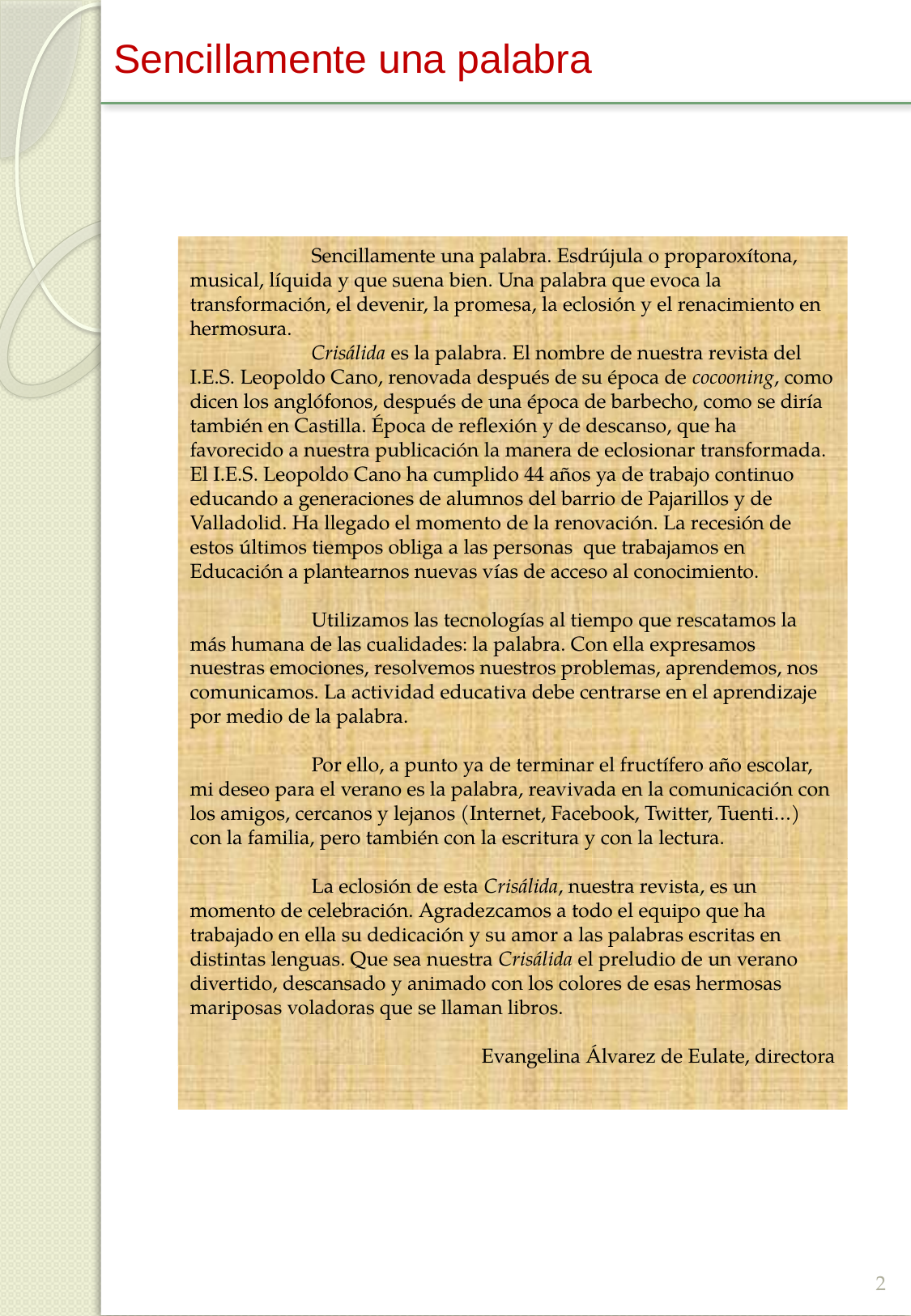

Sencillamente una palabra
	Sencillamente una palabra. Esdrújula o proparoxítona, musical, líquida y que suena bien. Una palabra que evoca la transformación, el devenir, la promesa, la eclosión y el renacimiento en hermosura.
	Crisálida es la palabra. El nombre de nuestra revista del I.E.S. Leopoldo Cano, renovada después de su época de cocooning, como dicen los anglófonos, después de una época de barbecho, como se diría también en Castilla. Época de reflexión y de descanso, que ha favorecido a nuestra publicación la manera de eclosionar transformada.
El I.E.S. Leopoldo Cano ha cumplido 44 años ya de trabajo continuo educando a generaciones de alumnos del barrio de Pajarillos y de Valladolid. Ha llegado el momento de la renovación. La recesión de estos últimos tiempos obliga a las personas  que trabajamos en Educación a plantearnos nuevas vías de acceso al conocimiento.

	Utilizamos las tecnologías al tiempo que rescatamos la más humana de las cualidades: la palabra. Con ella expresamos nuestras emociones, resolvemos nuestros problemas, aprendemos, nos comunicamos. La actividad educativa debe centrarse en el aprendizaje por medio de la palabra.

	Por ello, a punto ya de terminar el fructífero año escolar, mi deseo para el verano es la palabra, reavivada en la comunicación con los amigos, cercanos y lejanos (Internet, Facebook, Twitter, Tuenti…) con la familia, pero también con la escritura y con la lectura.

	La eclosión de esta Crisálida, nuestra revista, es un momento de celebración. Agradezcamos a todo el equipo que ha trabajado en ella su dedicación y su amor a las palabras escritas en distintas lenguas. Que sea nuestra Crisálida el preludio de un verano divertido, descansado y animado con los colores de esas hermosas mariposas voladoras que se llaman libros.

	Evangelina Álvarez de Eulate, directora

2